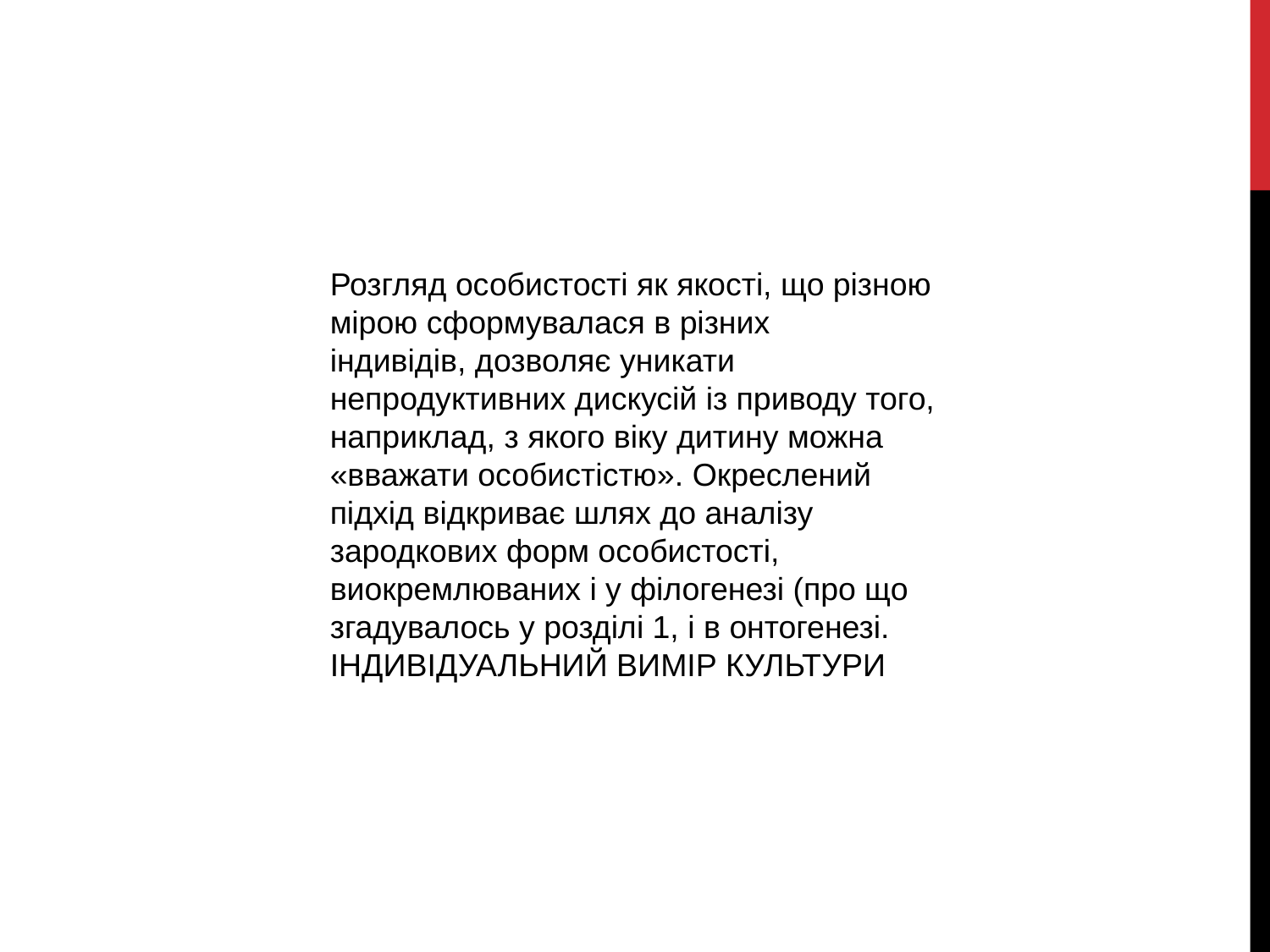

Розгляд особистості як якості, що різною мірою сформувалася в різних
індивідів, дозволяє уникати непродуктивних дискусій із приводу того, наприклад, з якого віку дитину можна «вважати особистістю». Окреслений підхід відкриває шлях до аналізу зародкових форм особистості, виокремлюваних і у філогенезі (про що згадувалось у розділі 1, і в онтогенезі.
ІНДИВІДУАЛЬНИЙ ВИМІР КУЛЬТУРИ